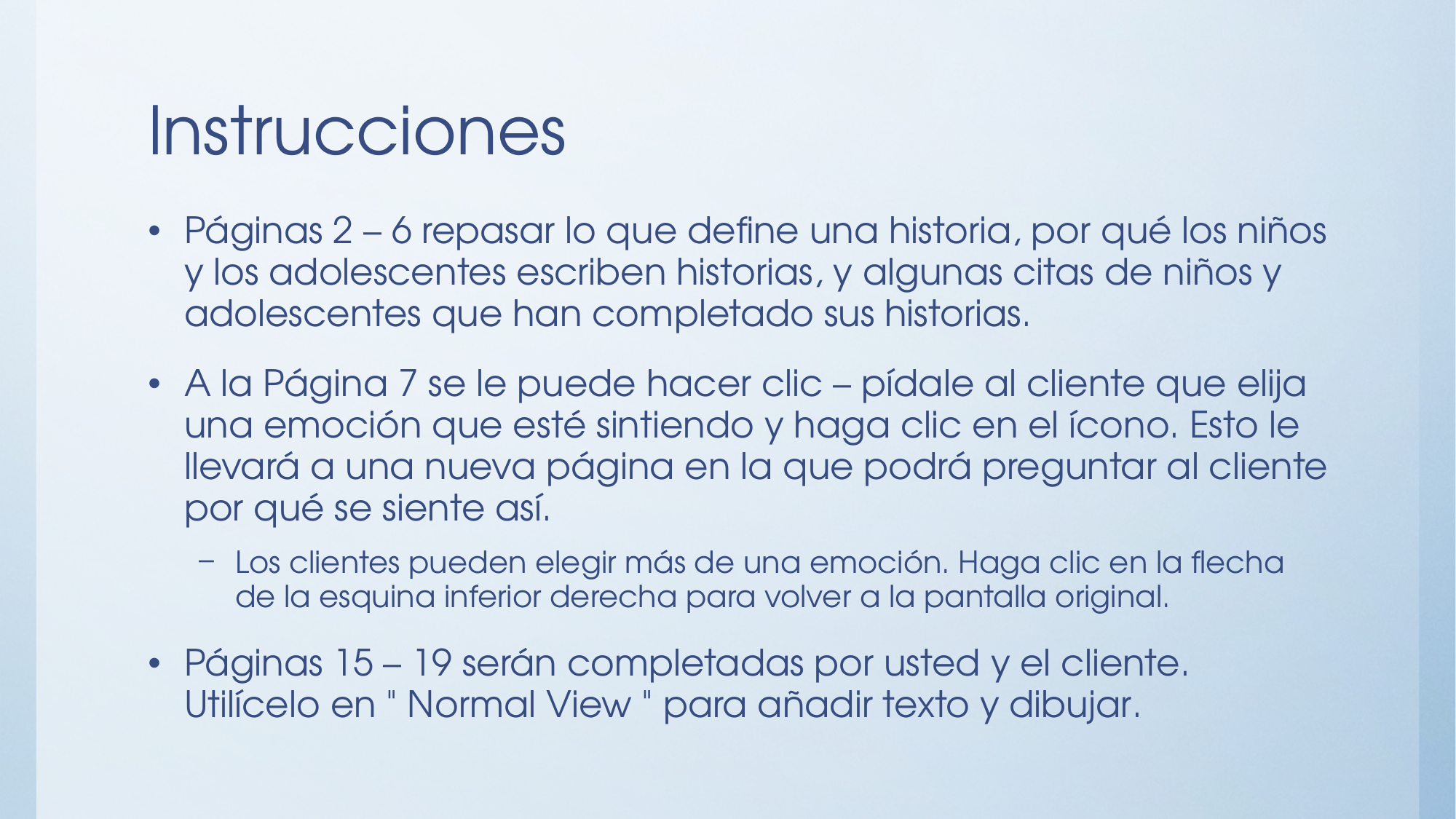

# Instrucciones
Páginas 2 – 6 repasar lo que define una historia, por qué los niños y los adolescentes escriben historias, y algunas citas de niños y adolescentes que han completado sus historias.
A la Página 7 se le puede hacer clic – pídale al cliente que elija una emoción que esté sintiendo y haga clic en el ícono. Esto le llevará a una nueva página en la que podrá preguntar al cliente por qué se siente así.
Los clientes pueden elegir más de una emoción. Haga clic en la flecha de la esquina inferior derecha para volver a la pantalla original.
Páginas 15 – 19 serán completadas por usted y el cliente. Utilícelo en " Normal View " para añadir texto y dibujar.